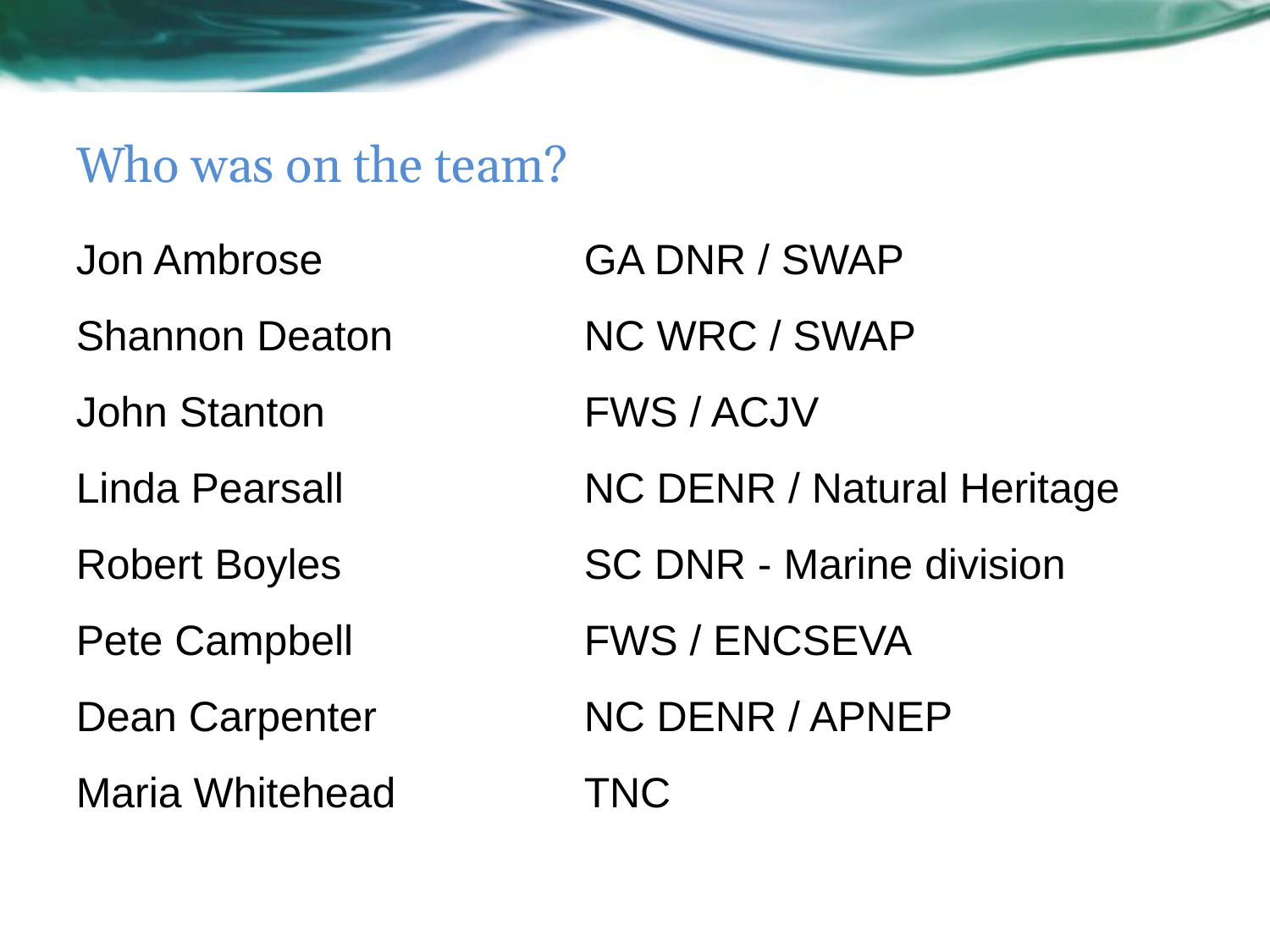

# Who was on the team?
Jon Ambrose			GA DNR / SWAP
Shannon Deaton		NC WRC / SWAP
John Stanton			FWS / ACJV
Linda Pearsall		NC DENR / Natural Heritage
Robert Boyles		SC DNR - Marine division
Pete Campbell		FWS / ENCSEVA
Dean Carpenter		NC DENR / APNEP
Maria Whitehead		TNC